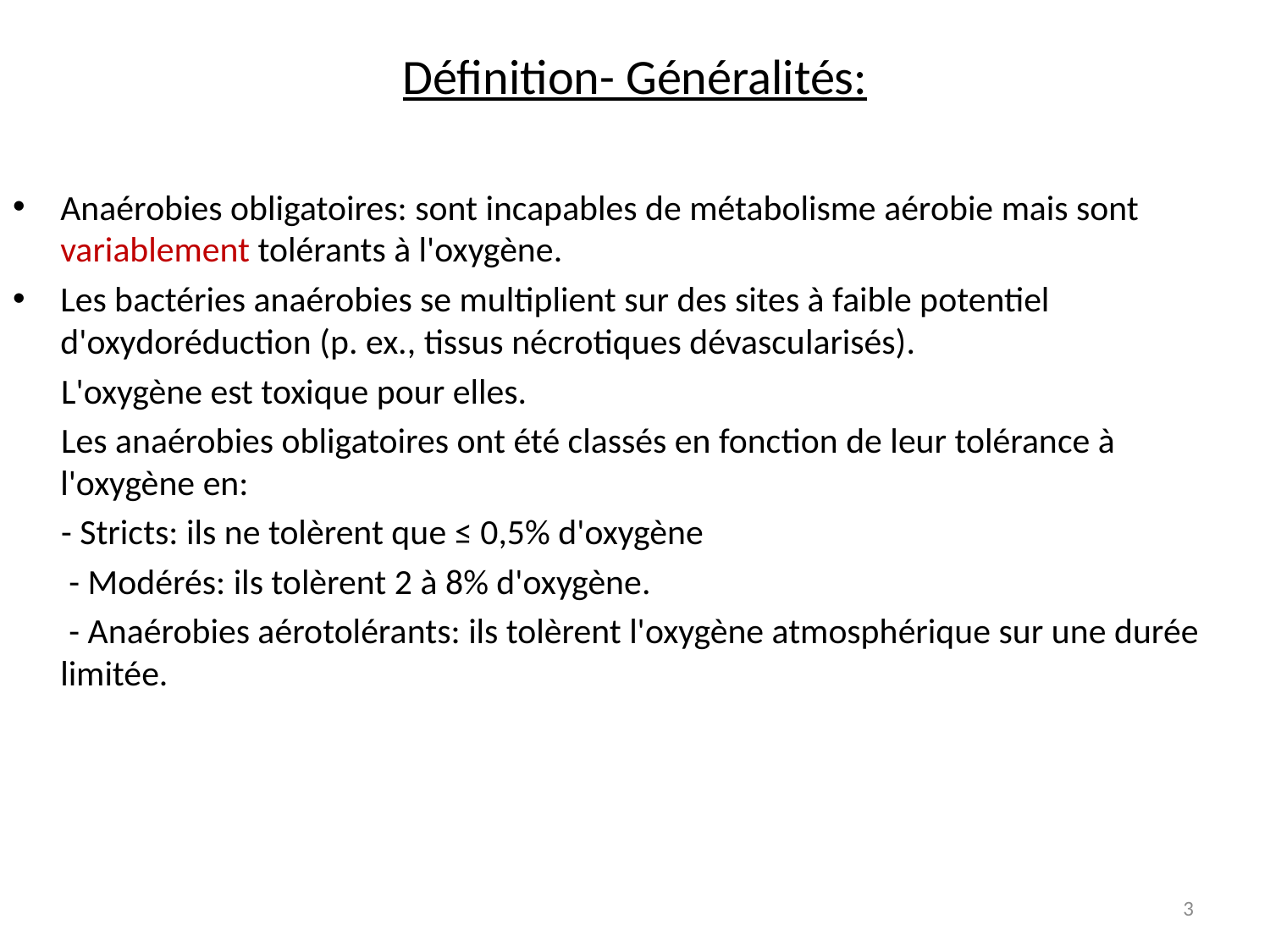

# Définition- Généralités:

Anaérobies obligatoires: sont incapables de métabolisme aérobie mais sont variablement tolérants à l'oxygène.
Les bactéries anaérobies se multiplient sur des sites à faible potentiel d'oxydoréduction (p. ex., tissus nécrotiques dévascularisés).
      L'oxygène est toxique pour elles.
      Les anaérobies obligatoires ont été classés en fonction de leur tolérance à l'oxygène en:
      - Stricts: ils ne tolèrent que ≤ 0,5% d'oxygène
       - Modérés: ils tolèrent 2 à 8% d'oxygène.
       - Anaérobies aérotolérants: ils tolèrent l'oxygène atmosphérique sur une durée limitée.

3